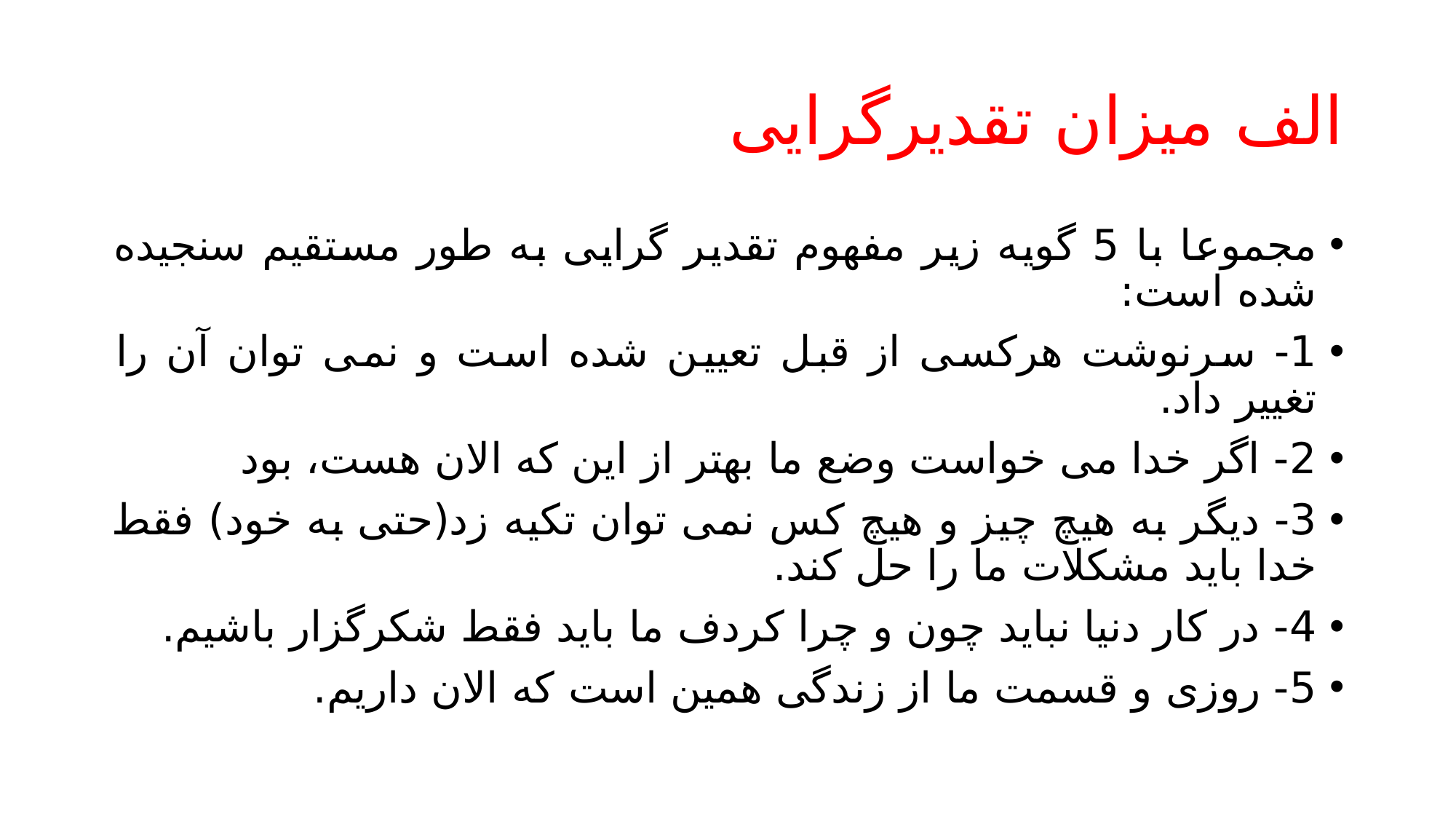

# الف میزان تقدیرگرایی
مجموعا با 5 گویه زیر مفهوم تقدیر گرایی به طور مستقیم سنجیده شده است:
1- سرنوشت هرکسی از قبل تعیین شده است و نمی توان آن را تغییر داد.
2- اگر خدا می خواست وضع ما بهتر از این که الان هست، بود
3- دیگر به هیچ چیز و هیچ کس نمی توان تکیه زد(حتی به خود) فقط خدا باید مشکلات ما را حل کند.
4- در کار دنیا نباید چون و چرا کردف ما باید فقط شکرگزار باشیم.
5- روزی و قسمت ما از زندگی همین است که الان داریم.